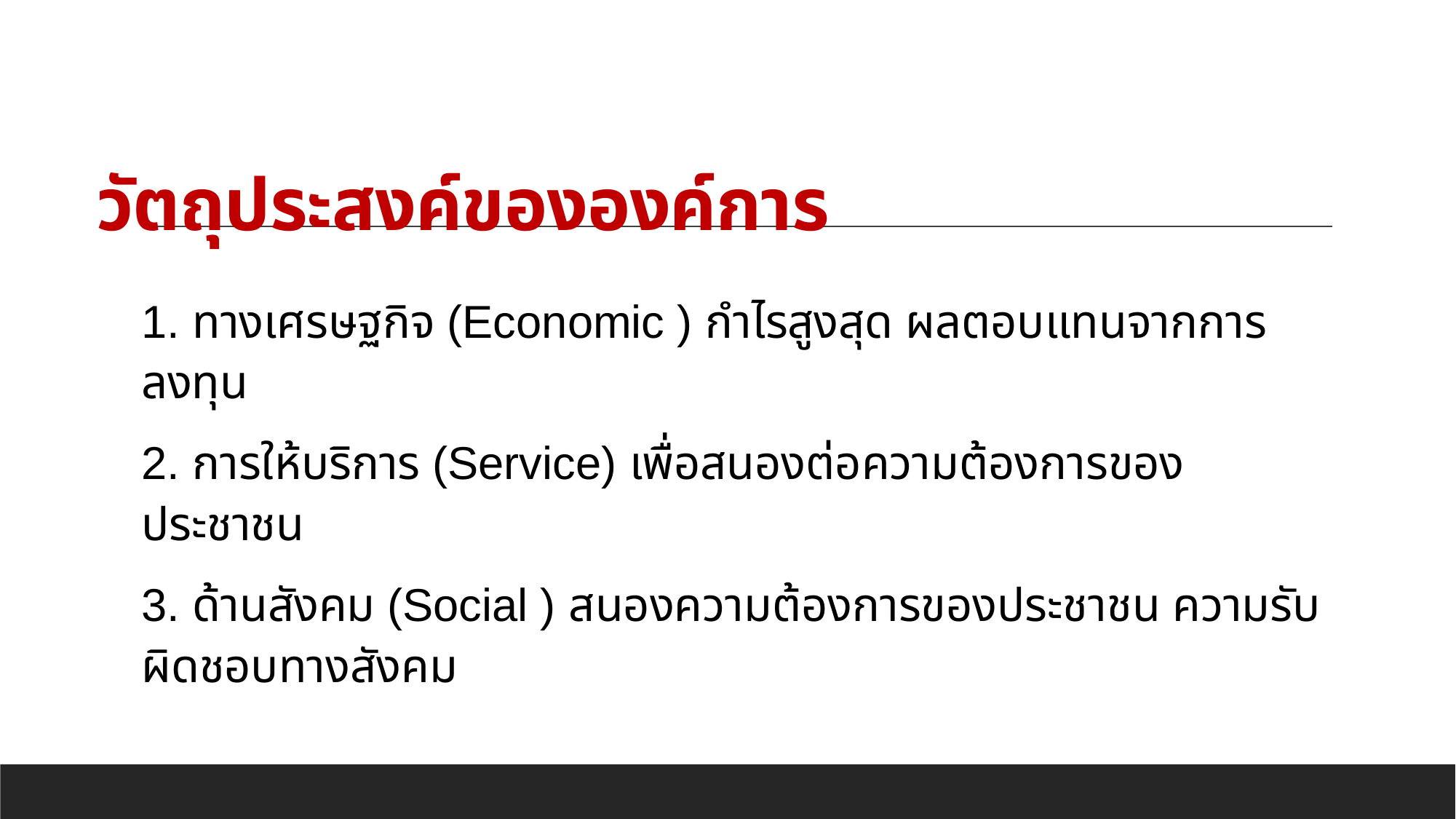

# วัตถุประสงค์ขององค์การ
1. ทางเศรษฐกิจ (Economic ) กำไรสูงสุด ผลตอบแทนจากการลงทุน
2. การให้บริการ (Service) เพื่อสนองต่อความต้องการของประชาชน
3. ด้านสังคม (Social ) สนองความต้องการของประชาชน ความรับผิดชอบทางสังคม